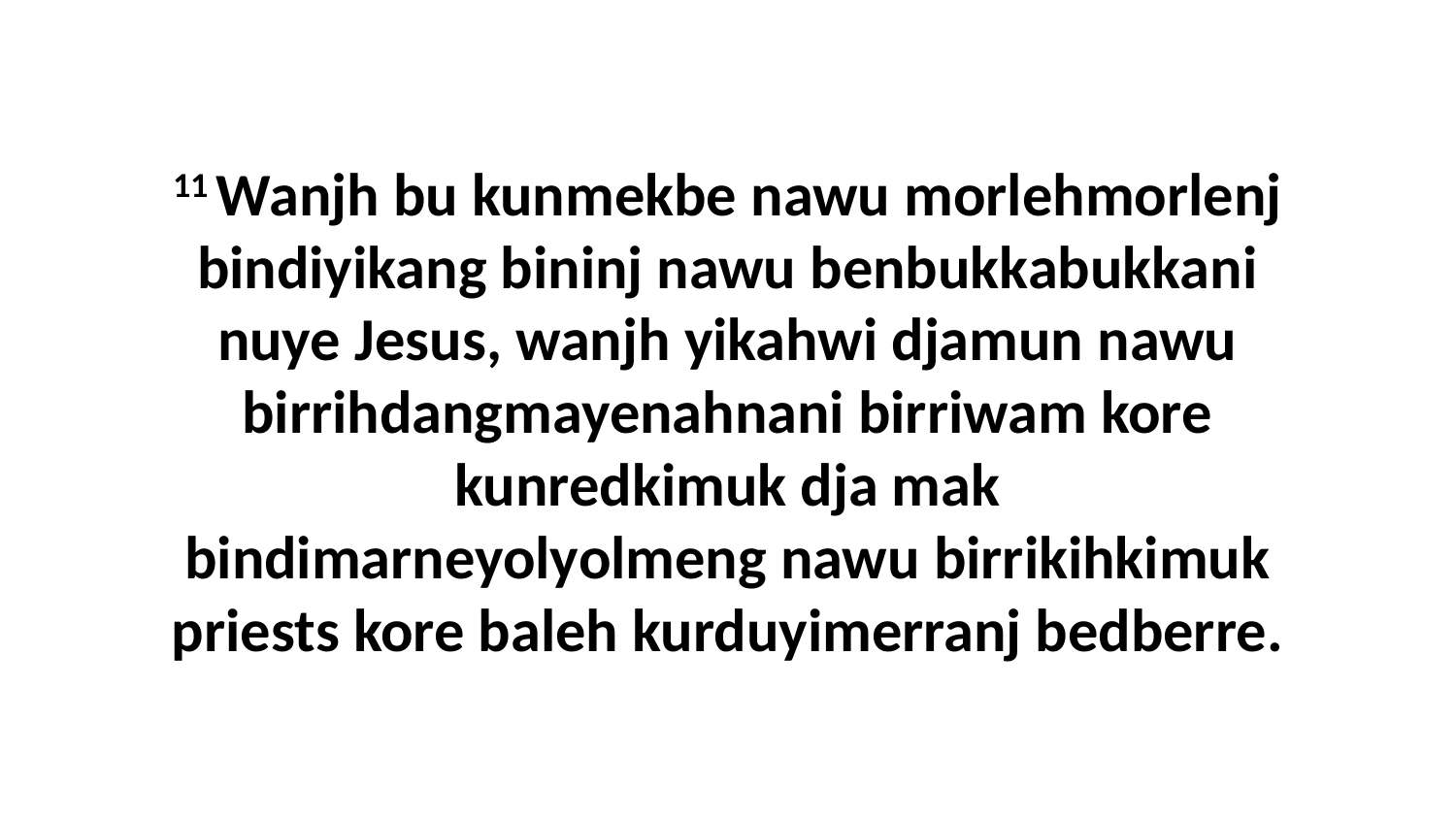

11 Wanjh bu kunmekbe nawu morlehmorlenj bindiyikang bininj nawu benbukkabukkani nuye Jesus, wanjh yikahwi djamun nawu birrihdangmayenahnani birriwam kore kunredkimuk dja mak bindimarneyolyolmeng nawu birrikihkimuk priests kore baleh kurduyimerranj bedberre.